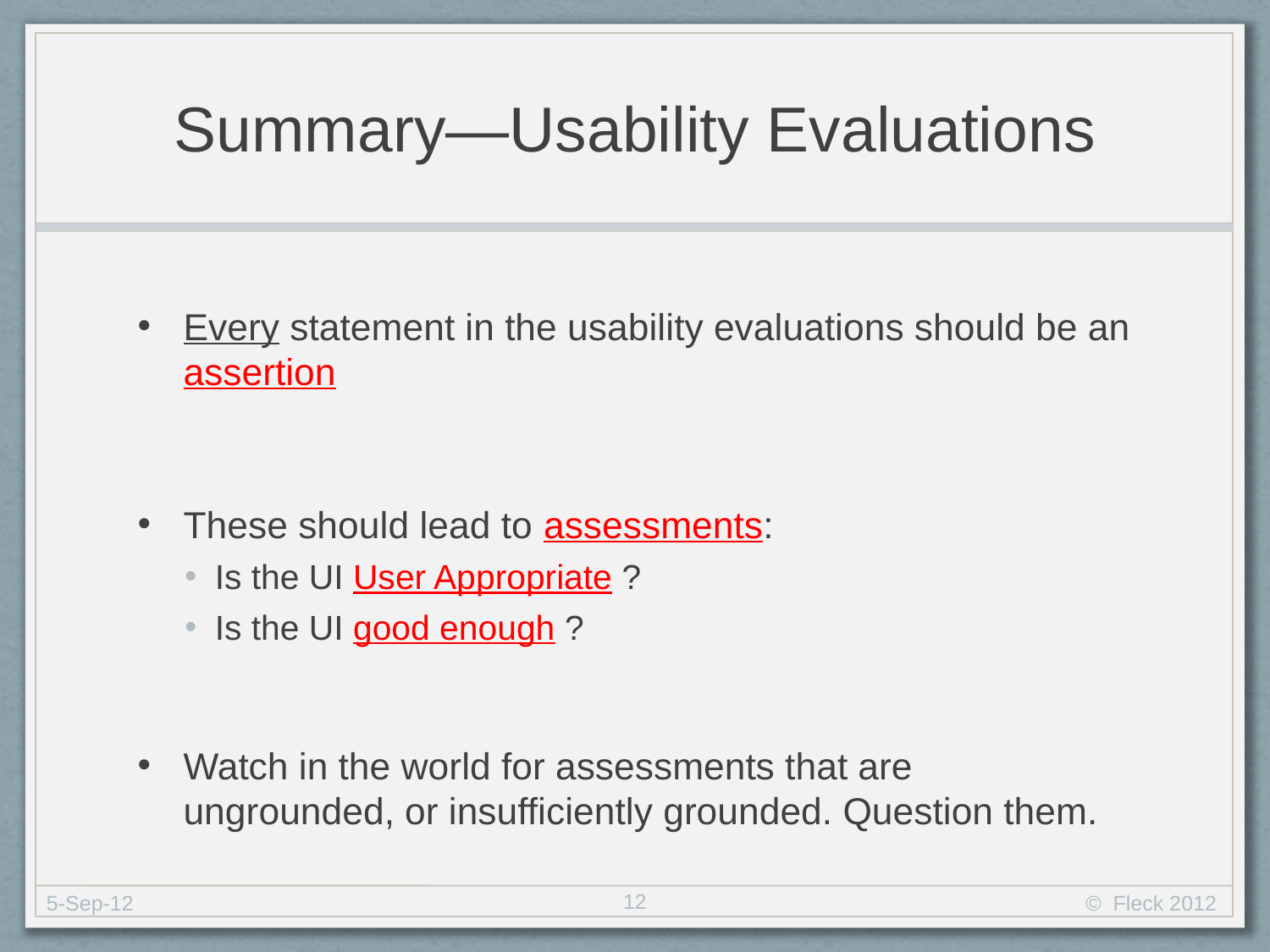

# Summary—Usability Evaluations
Every statement in the usability evaluations should be an assertion

These should lead to assessments:
Is the UI User Appropriate ?
Is the UI good enough ?

Watch in the world for assessments that are ungrounded, or insufficiently grounded. Question them.
12
5-Sep-12
©  Fleck 2012